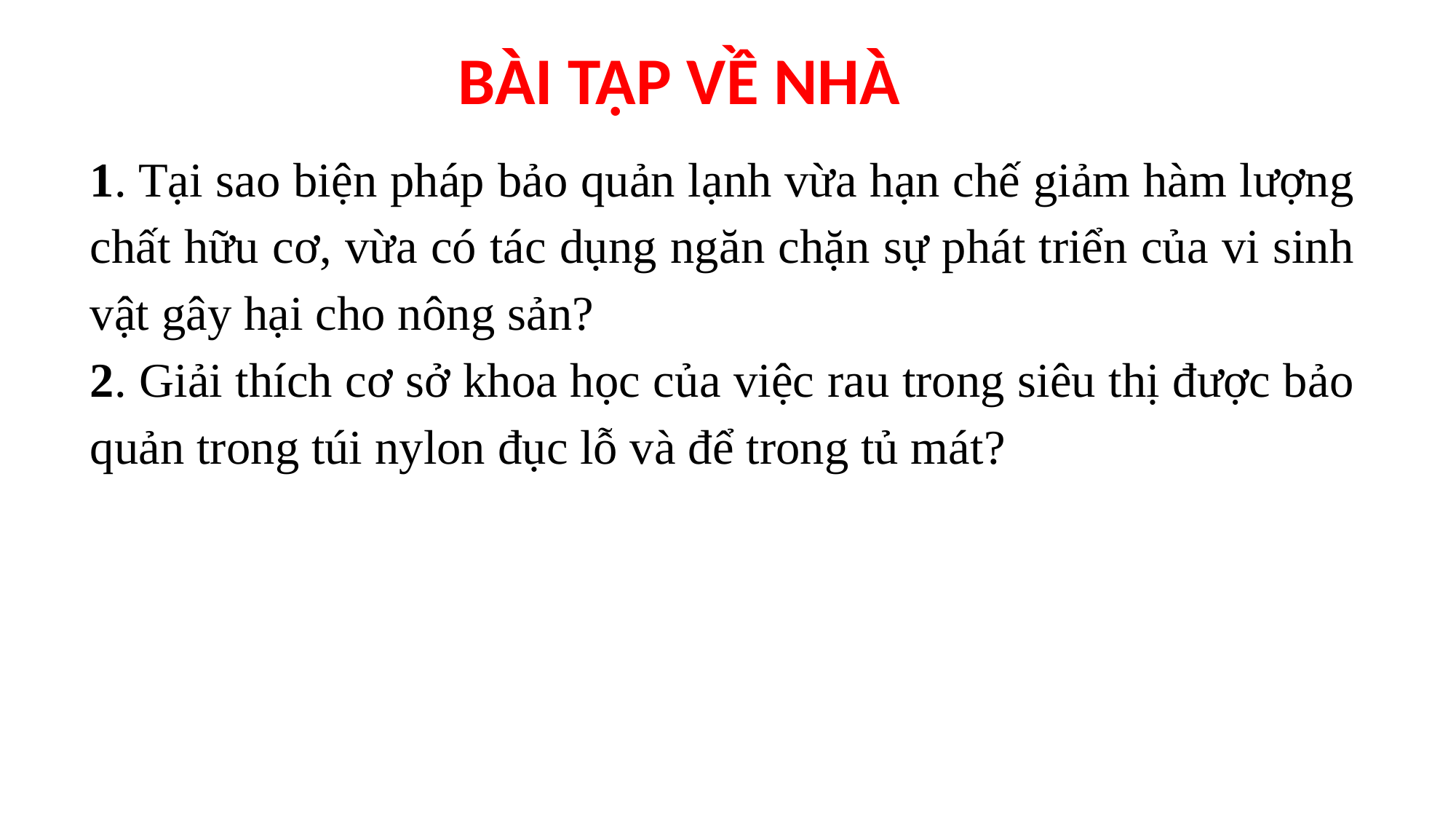

BÀI TẬP VỀ NHÀ
1. Tại sao biện pháp bảo quản lạnh vừa hạn chế giảm hàm lượng chất hữu cơ, vừa có tác dụng ngăn chặn sự phát triển của vi sinh vật gây hại cho nông sản?
2. Giải thích cơ sở khoa học của việc rau trong siêu thị được bảo quản trong túi nylon đục lỗ và để trong tủ mát?